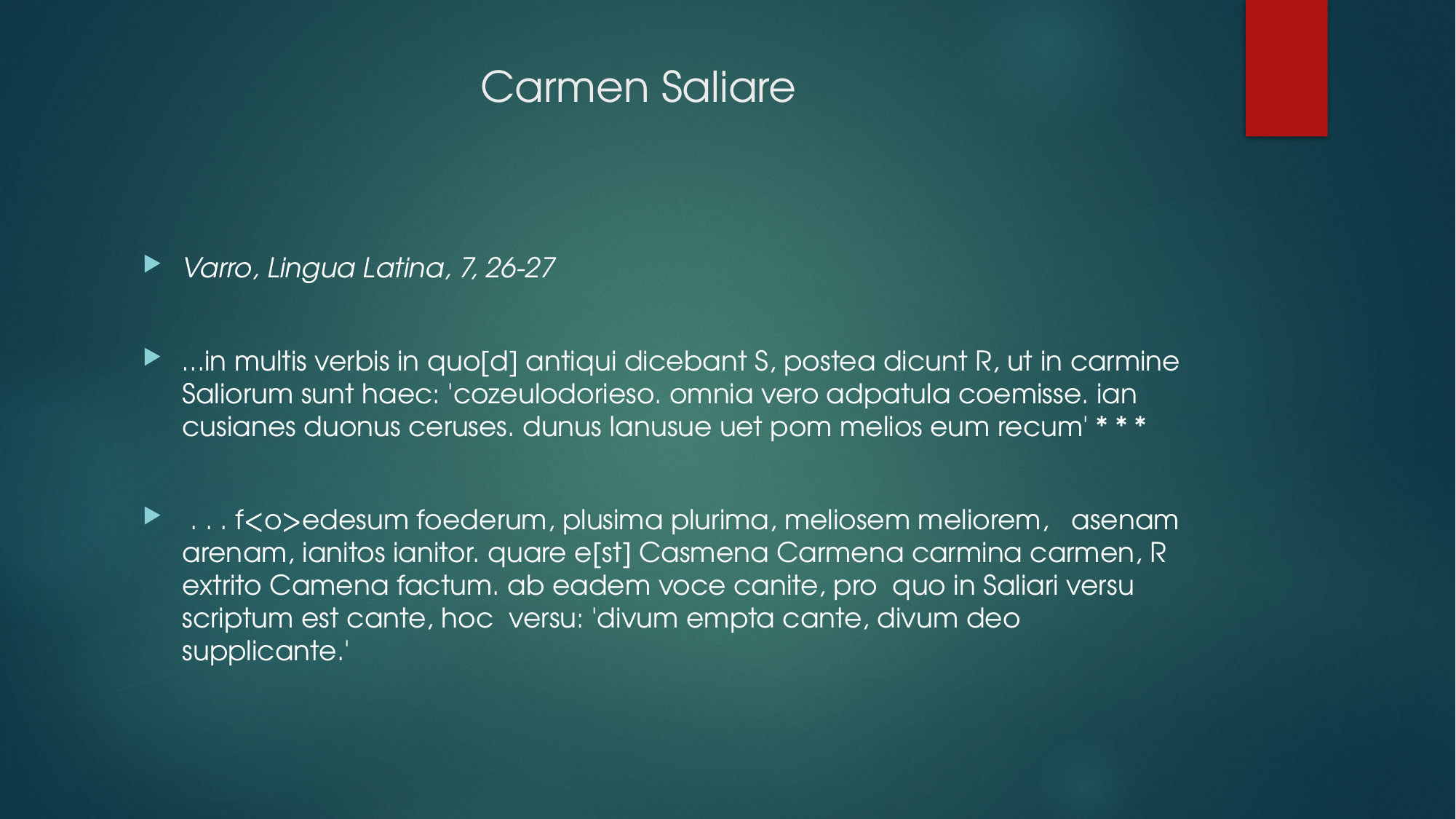

# Carmen Saliare
Varro, Lingua Latina, 7, 26-27

…in multis verbis in quo[d] antiqui dicebant S, postea dicunt R, ut in carmine Saliorum sunt haec: 'cozeulodorieso. omnia vero adpatula coemisse. ian cusianes duonus ceruses. dunus Ianusue uet pom melios eum recum' * * *

 . . . f<o>edesum foederum, plusima plurima, meliosem meliorem,   asenam arenam, ianitos ianitor. quare e[st] Casmena Carmena carmina carmen, R extrito Camena factum. ab eadem voce canite, pro  quo in Saliari versu scriptum est cante, hoc  versu: 'divum empta cante, divum deo supplicante.'